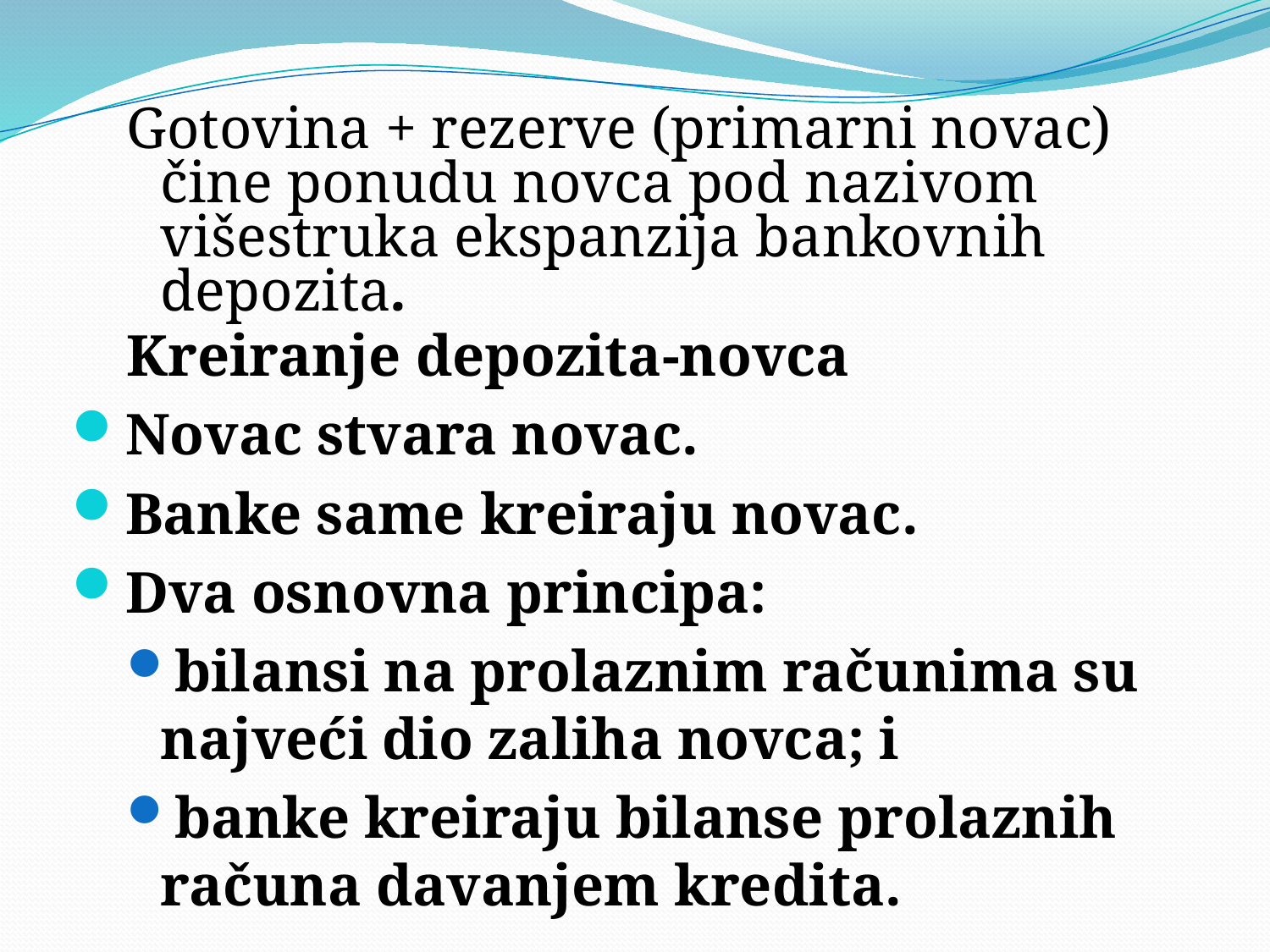

Gotovina + rezerve (primarni novac) čine ponudu novca pod nazivom višestruka ekspanzija bankovnih depozita.
Kreiranje depozita-novca
Novac stvara novac.
Banke same kreiraju novac.
Dva osnovna principa:
bilansi na prolaznim računima su najveći dio zaliha novca; i
banke kreiraju bilanse prolaznih računa davanjem kredita.